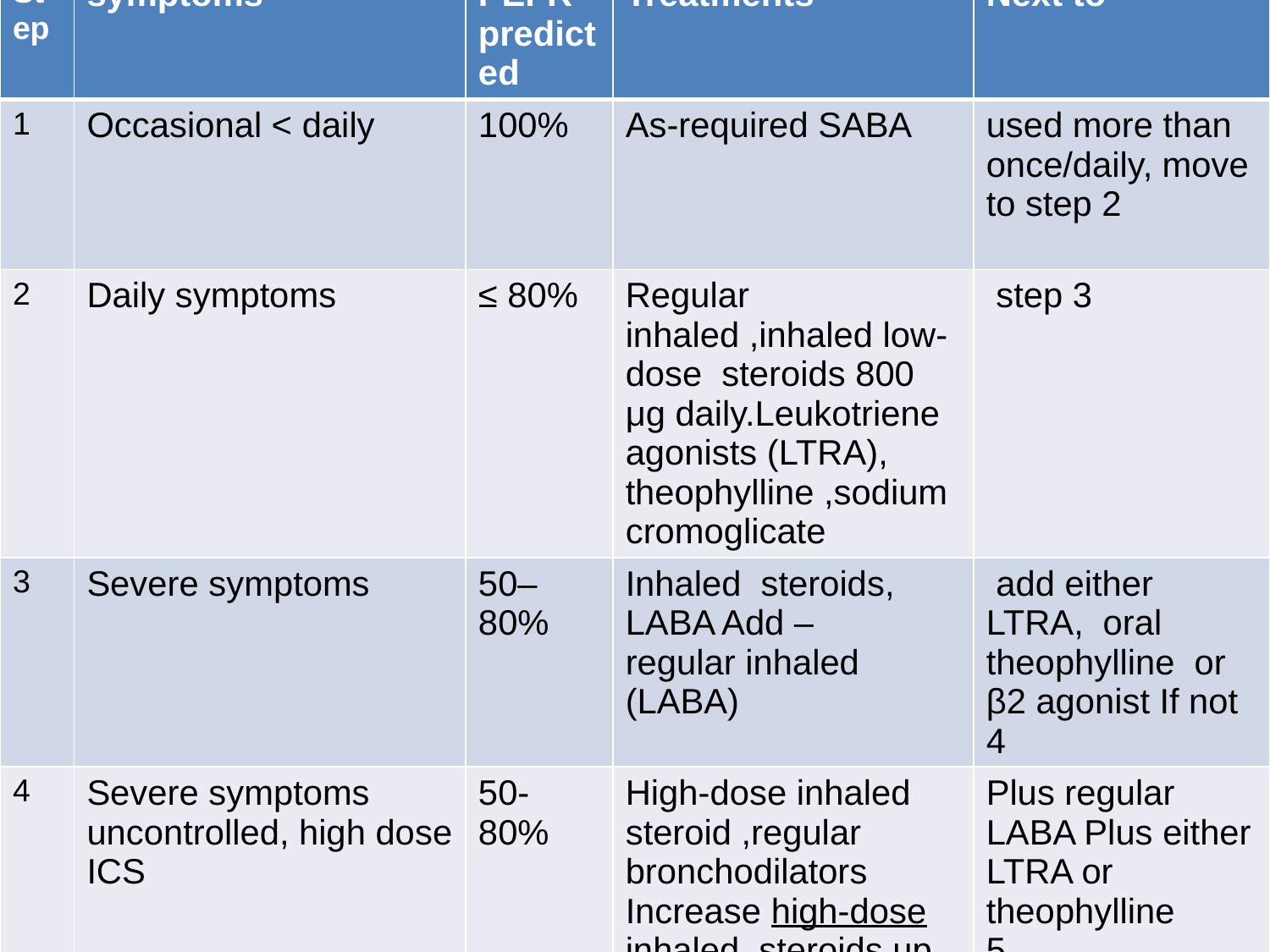

| Step | symptoms | PEFR predicted | Treatments | Next to |
| --- | --- | --- | --- | --- |
| 1 | Occasional < daily | 100% | As-required SABA | used more than once/daily, move to step 2 |
| 2 | Daily symptoms | ≤ 80% | Regular inhaled ,inhaled low-dose steroids 800 μg daily.Leukotriene agonists (LTRA), theophylline ,sodium cromoglicate | step 3 |
| 3 | Severe symptoms | 50–80% | Inhaled steroids, LABA Add – regular inhaled (LABA) | add either LTRA, oral theophylline or β2 agonist If not 4 |
| 4 | Severe symptoms uncontrolled, high dose ICS | 50-80% | High-dose inhaled steroid ,regular bronchodilators Increase high-dose inhaled steroids up to 2000 μg /d | Plus regular LABA Plus either LTRA or theophylline 5 |
| 5 | deteriorating | ≤ 50% | Add prednisolone 40 mg daily to step 4 | 6 |
| 6 | deteriorating in spite of prednisolone | ≤ 30% | Hospital admission |  |